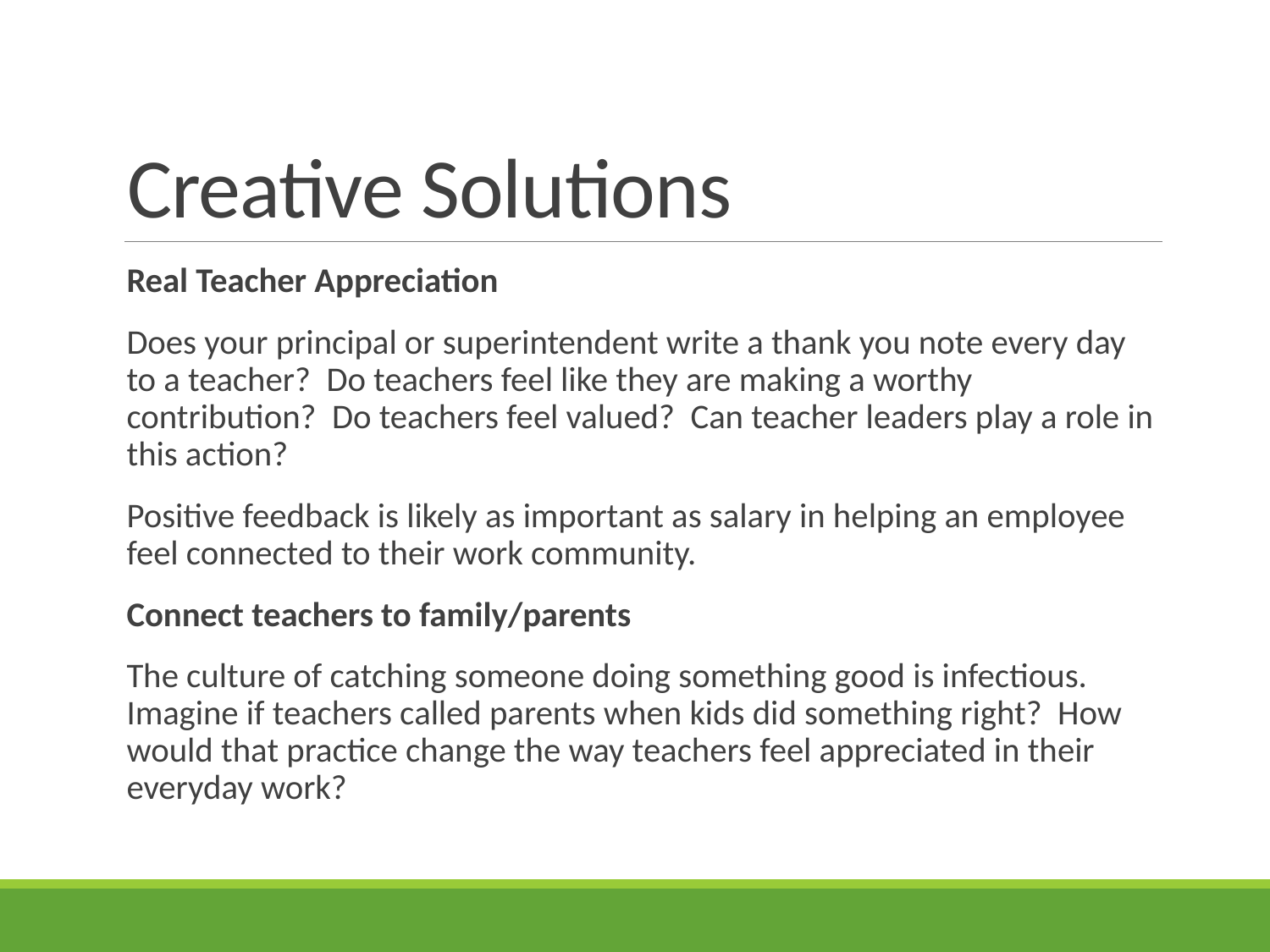

# Creative Solutions
Real Teacher Appreciation
Does your principal or superintendent write a thank you note every day to a teacher?  Do teachers feel like they are making a worthy contribution?  Do teachers feel valued?  Can teacher leaders play a role in this action?
Positive feedback is likely as important as salary in helping an employee feel connected to their work community.
Connect teachers to family/parents
The culture of catching someone doing something good is infectious.  Imagine if teachers called parents when kids did something right?  How would that practice change the way teachers feel appreciated in their everyday work?